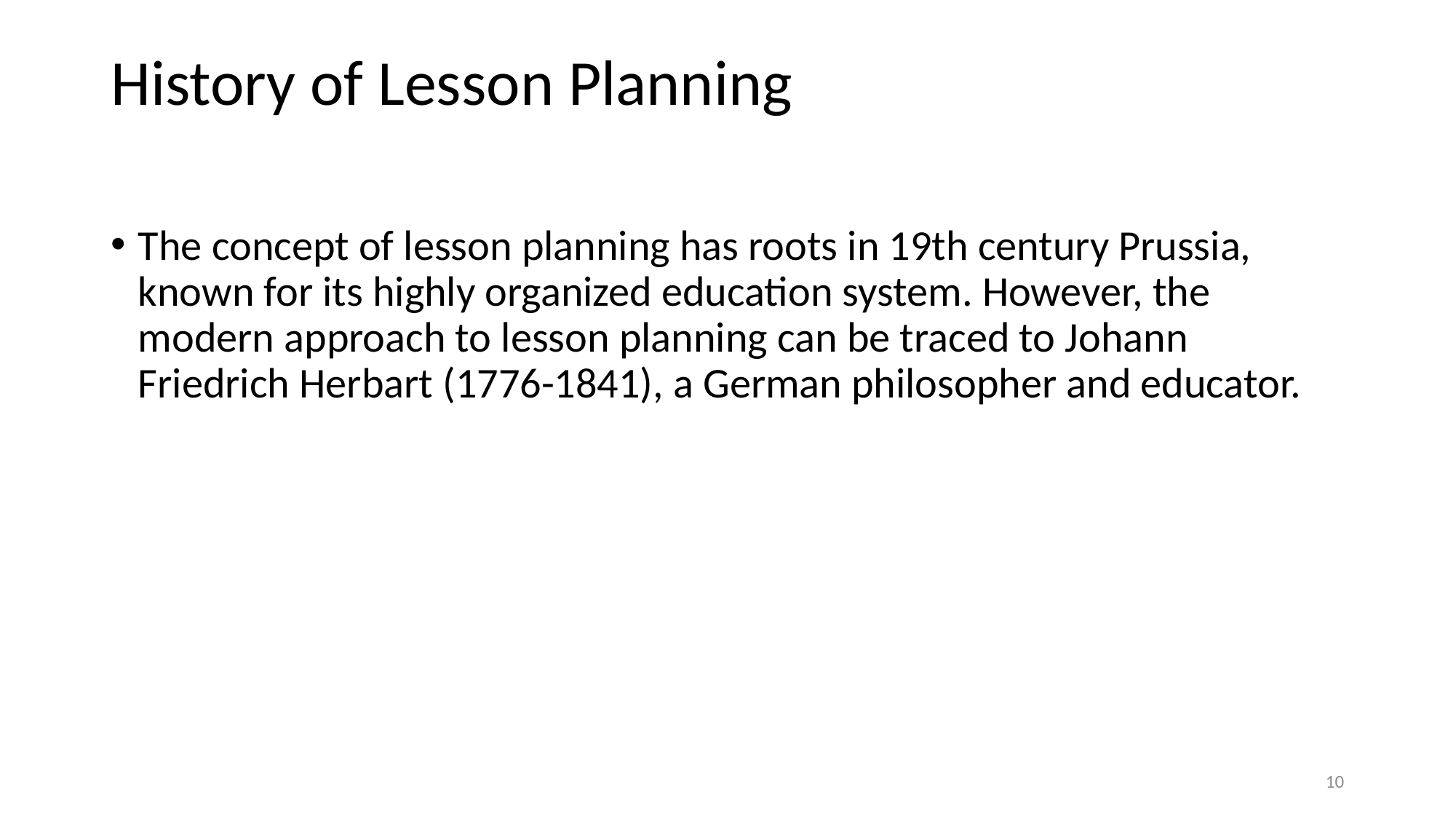

# History of Lesson Planning
The concept of lesson planning has roots in 19th century Prussia, known for its highly organized education system. However, the modern approach to lesson planning can be traced to Johann Friedrich Herbart (1776-1841), a German philosopher and educator.
10